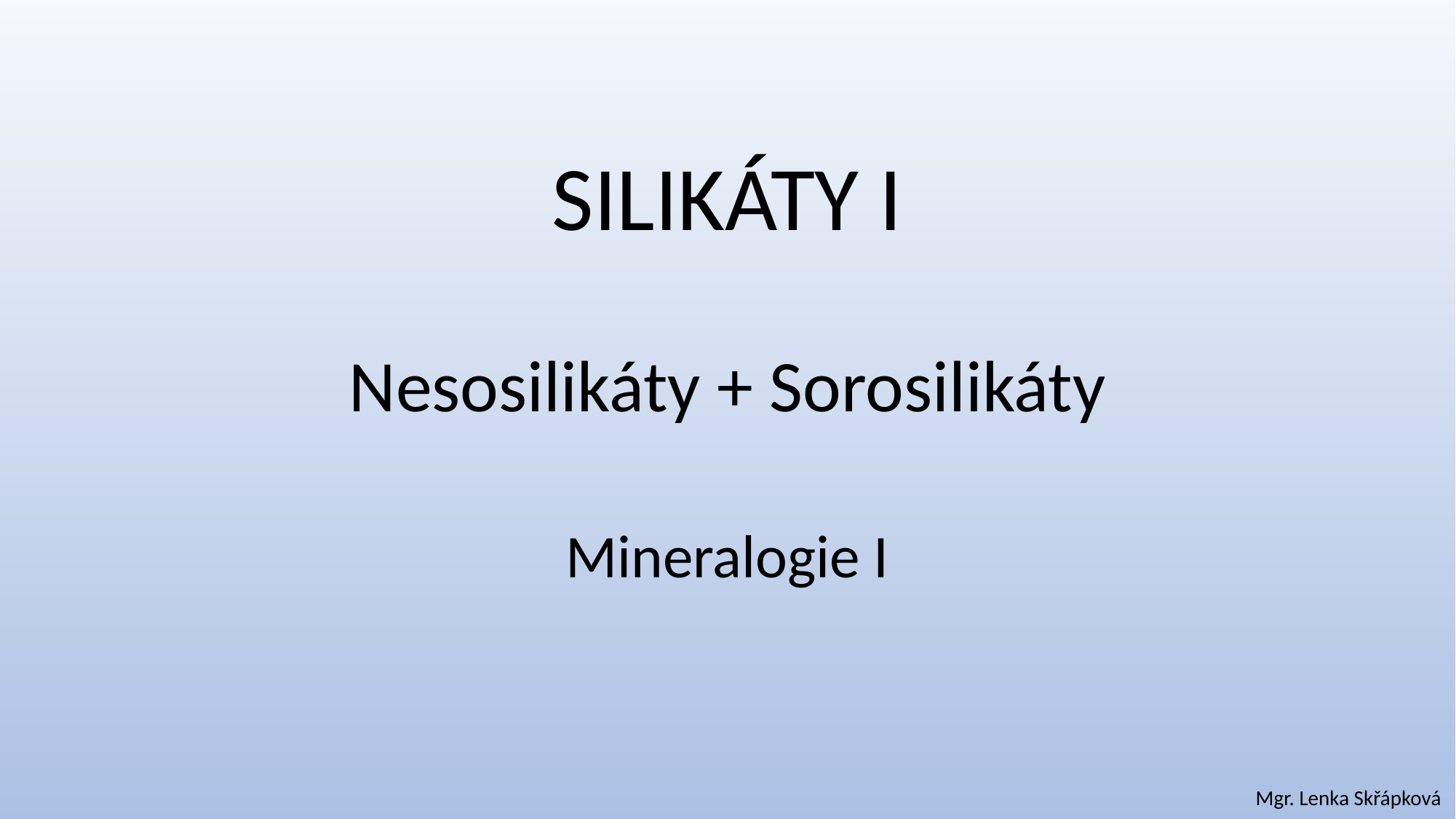

# SILIKÁTY I Nesosilikáty + Sorosilikáty Mineralogie I
Mgr. Lenka Skřápková